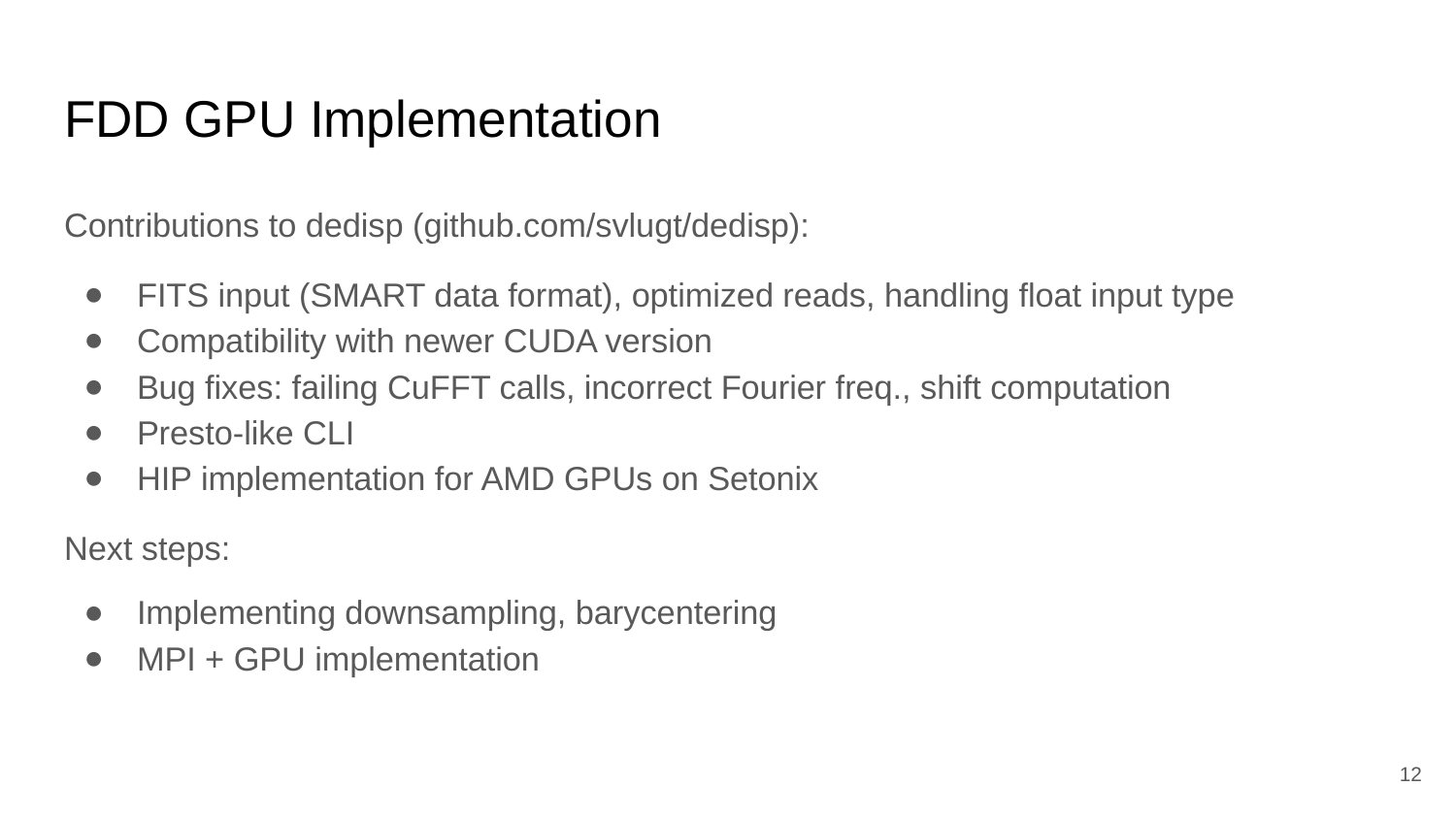

# FDD GPU Implementation
Contributions to dedisp (github.com/svlugt/dedisp):
FITS input (SMART data format), optimized reads, handling float input type
Compatibility with newer CUDA version
Bug fixes: failing CuFFT calls, incorrect Fourier freq., shift computation
Presto-like CLI
HIP implementation for AMD GPUs on Setonix
Next steps:
Implementing downsampling, barycentering
MPI + GPU implementation
12